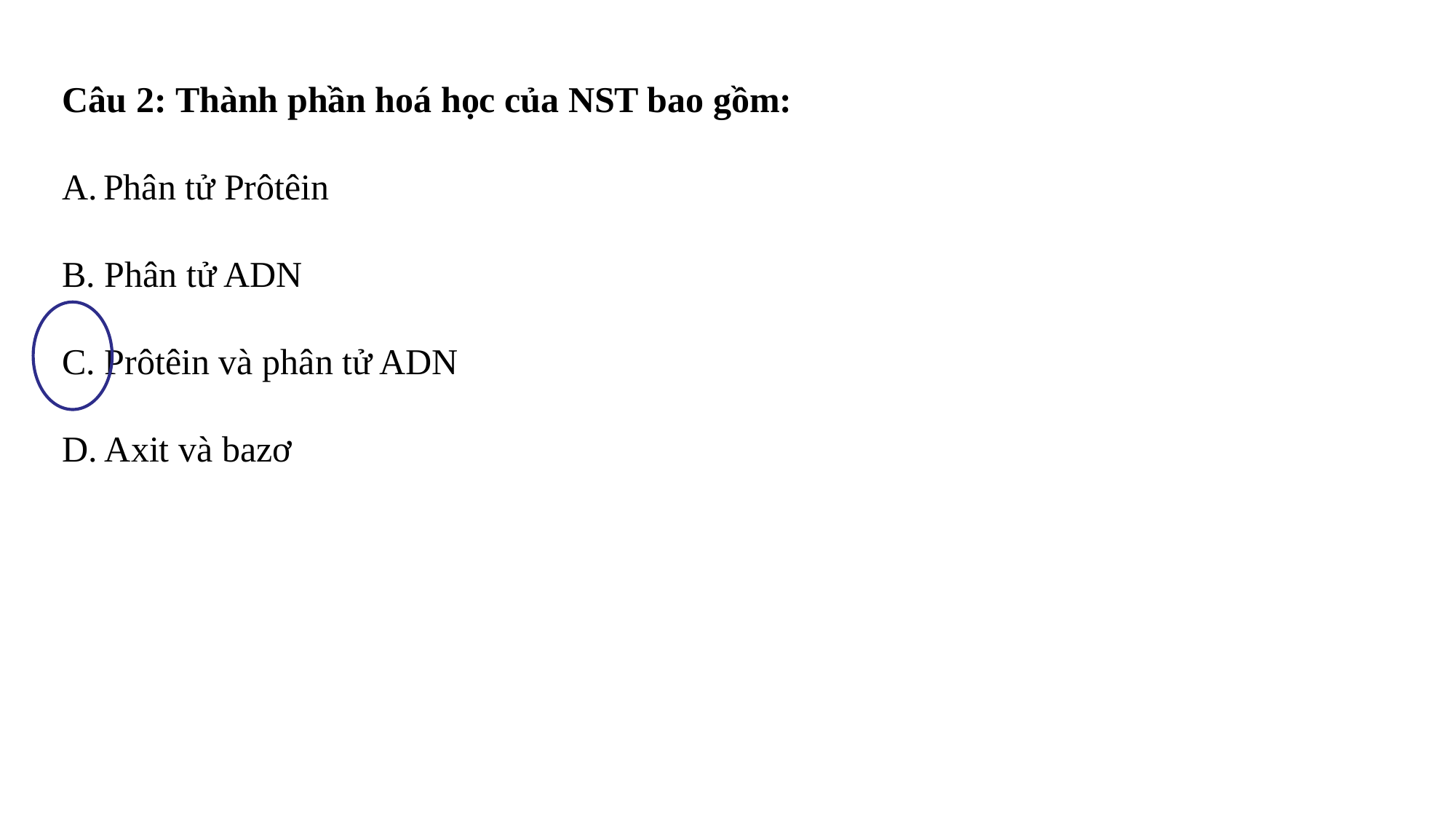

Câu 2: Thành phần hoá học của NST bao gồm:

Phân tử Prôtêin

B. Phân tử ADN

C. Prôtêin và phân tử ADN

D. Axit và bazơ